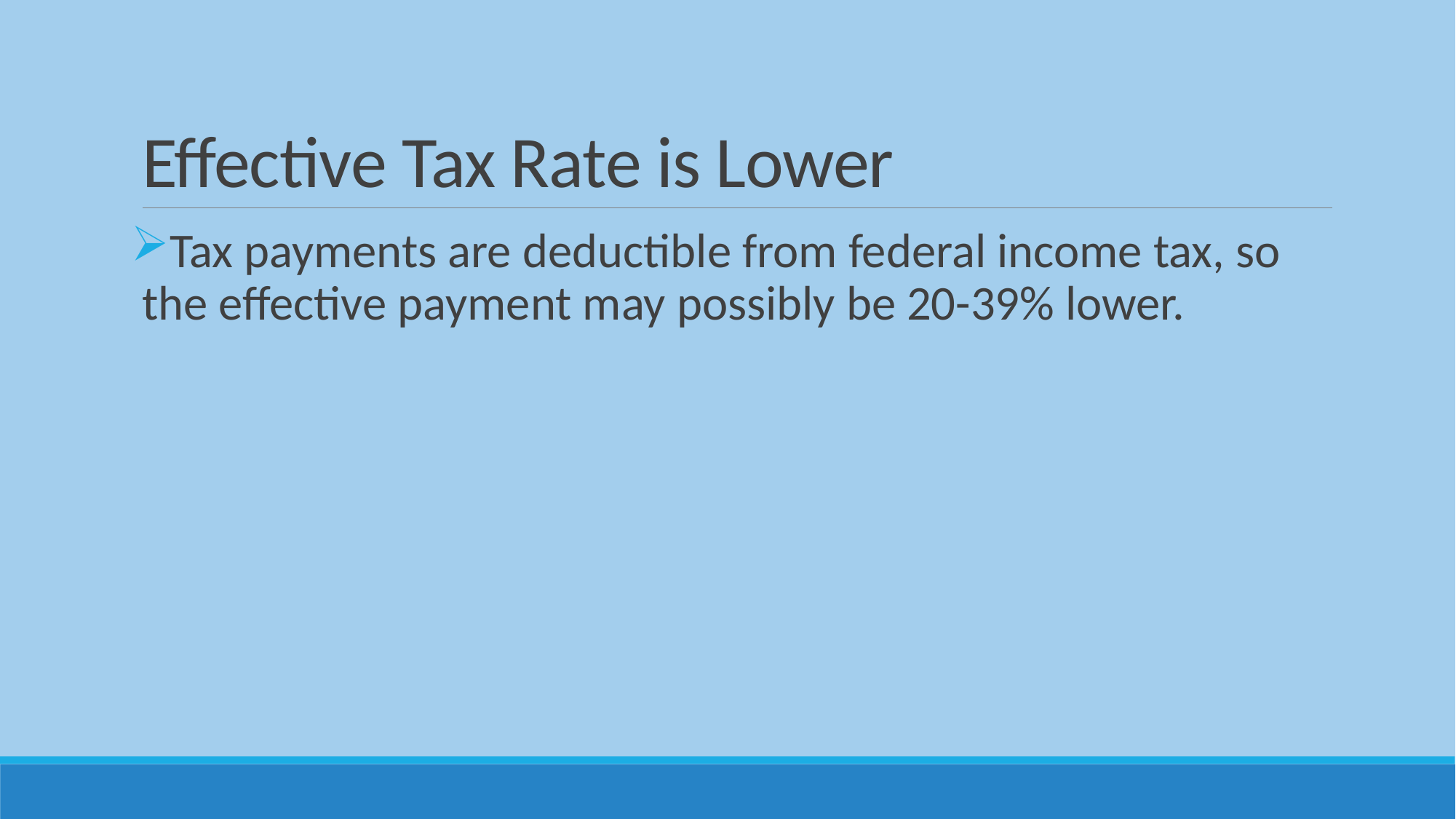

# Effective Tax Rate is Lower
Tax payments are deductible from federal income tax, so the effective payment may possibly be 20-39% lower.